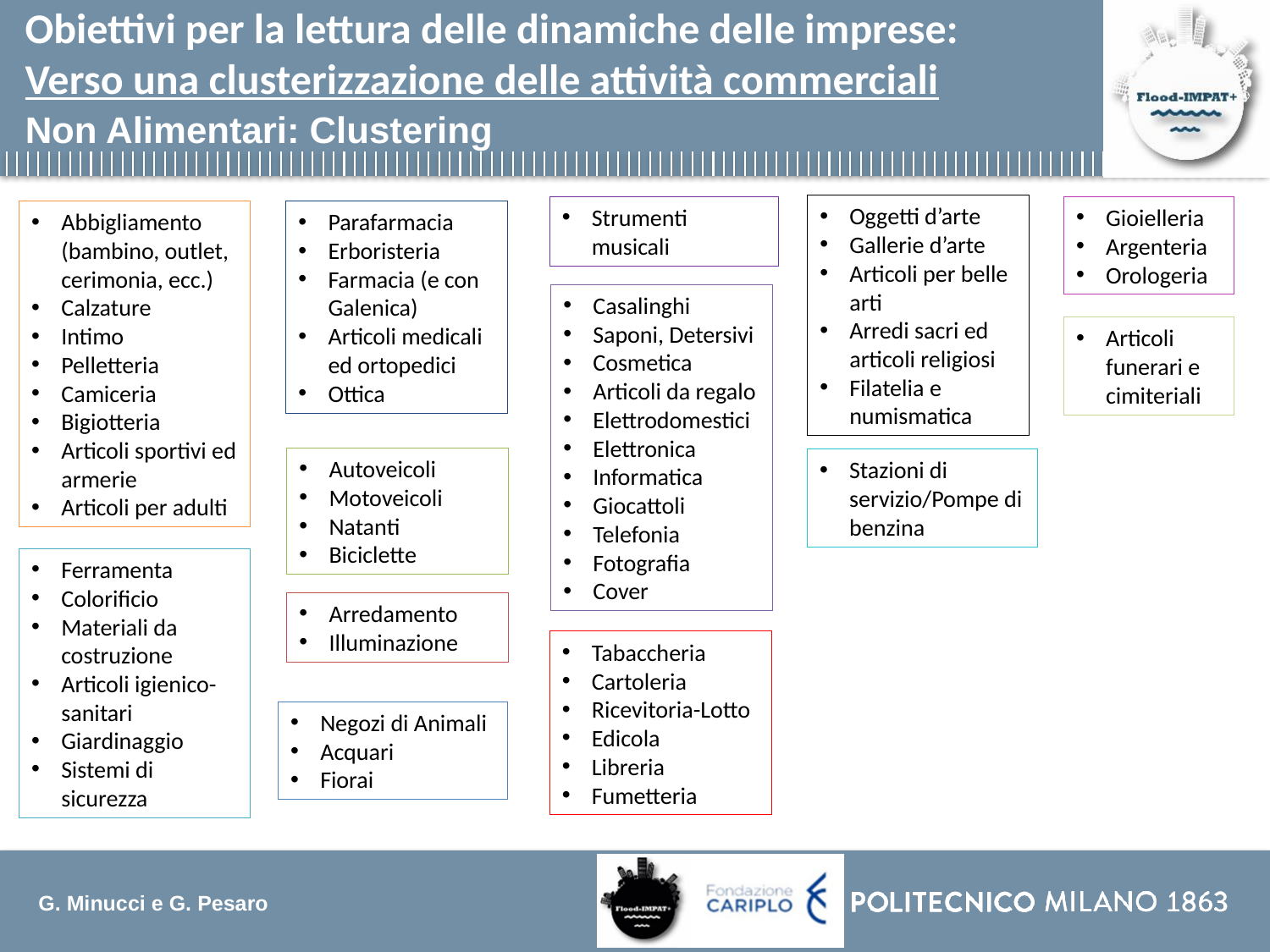

Obiettivi per la lettura delle dinamiche delle imprese: Verso una clusterizzazione delle attività commerciali
# Non Alimentari: Clustering
Oggetti d’arte
Gallerie d’arte
Articoli per belle arti
Arredi sacri ed articoli religiosi
Filatelia e numismatica
Strumenti musicali
Gioielleria
Argenteria
Orologeria
Abbigliamento
(bambino, outlet, cerimonia, ecc.)
Calzature
Intimo
Pelletteria
Camiceria
Bigiotteria
Articoli sportivi ed armerie
Articoli per adulti
Parafarmacia
Erboristeria
Farmacia (e con Galenica)
Articoli medicali ed ortopedici
Ottica
Casalinghi
Saponi, Detersivi
Cosmetica
Articoli da regalo
Elettrodomestici
Elettronica
Informatica
Giocattoli
Telefonia
Fotografia
Cover
Articoli funerari e cimiteriali
Autoveicoli
Motoveicoli
Natanti
Biciclette
Stazioni di servizio/Pompe di benzina
Ferramenta
Colorificio
Materiali da costruzione
Articoli igienico-sanitari
Giardinaggio
Sistemi di sicurezza
Arredamento
Illuminazione
Tabaccheria
Cartoleria
Ricevitoria-Lotto
Edicola
Libreria
Fumetteria
Si possono individuare 12/13 cluster distinti sulla base delle specificità
(elementi di arredamento specifici e/o attrezzature specialistiche).

Negozi di Animali
Acquari
Fiorai